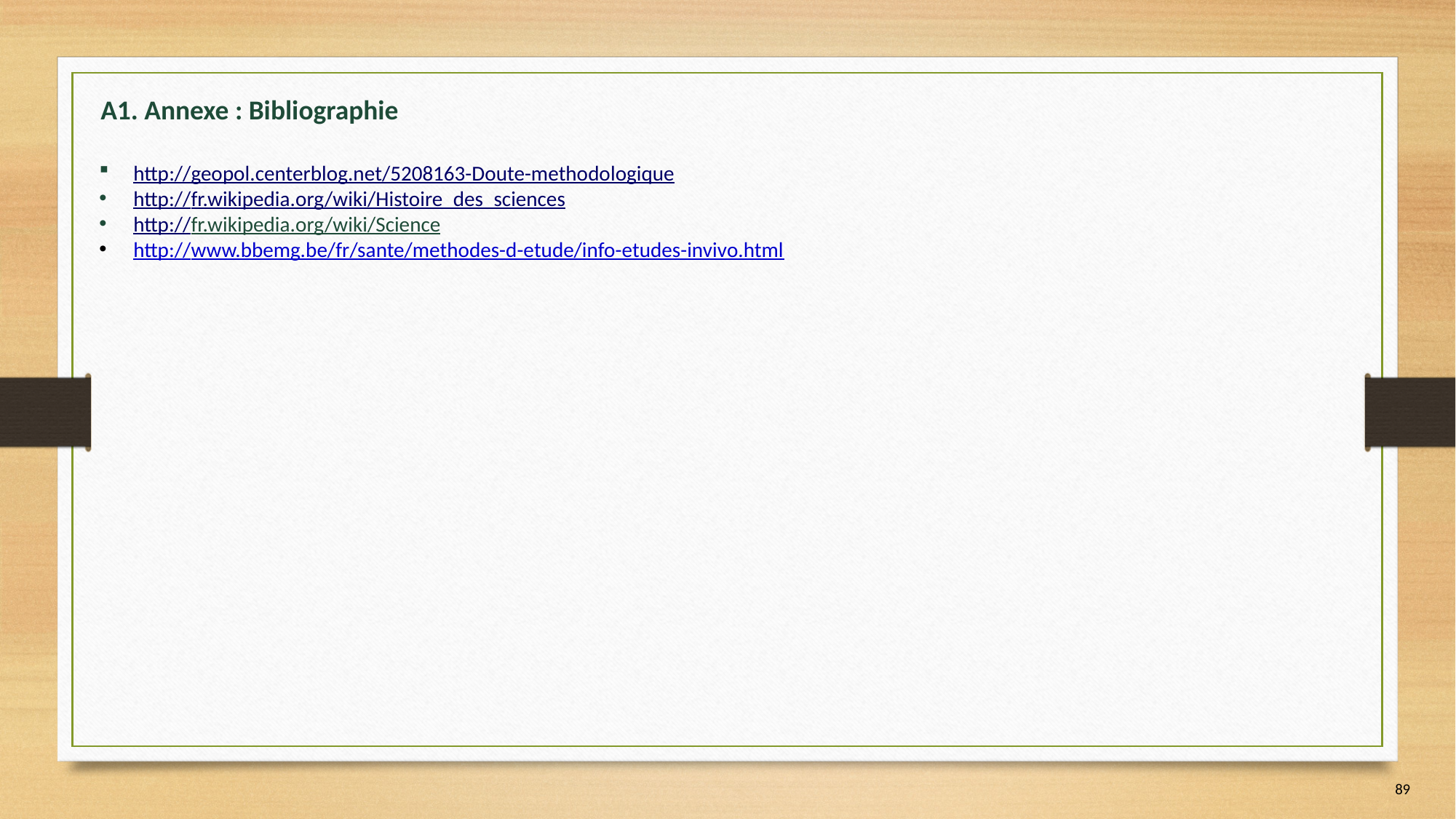

A1. Annexe : Bibliographie
http://geopol.centerblog.net/5208163-Doute-methodologique
http://fr.wikipedia.org/wiki/Histoire_des_sciences
http://fr.wikipedia.org/wiki/Science
http://www.bbemg.be/fr/sante/methodes-d-etude/info-etudes-invivo.html
89